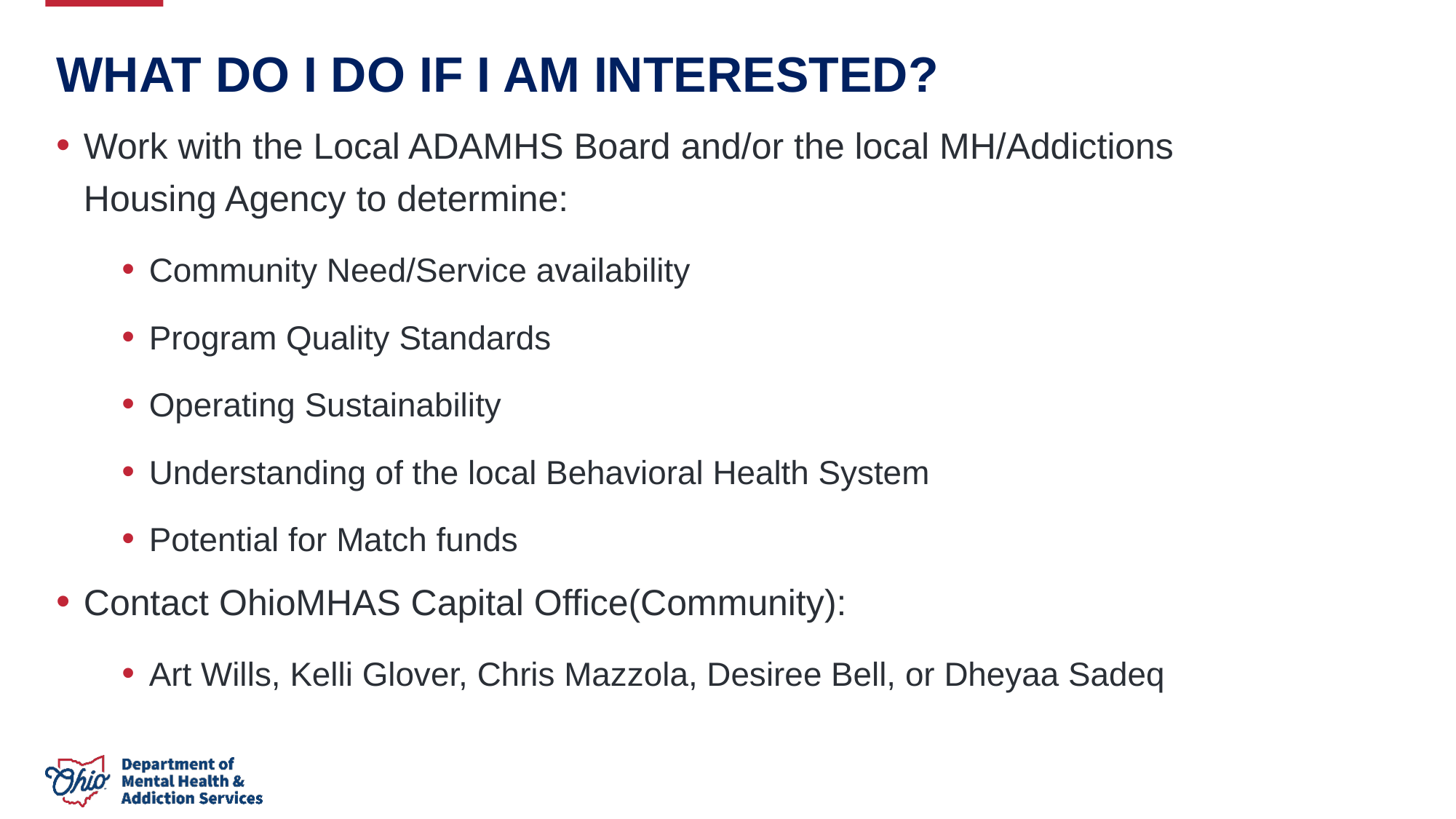

# What do I do if I am interested?
Work with the Local ADAMHS Board and/or the local MH/Addictions Housing Agency to determine:
Community Need/Service availability
Program Quality Standards
Operating Sustainability
Understanding of the local Behavioral Health System
Potential for Match funds
Contact OhioMHAS Capital Office(Community):
Art Wills, Kelli Glover, Chris Mazzola, Desiree Bell, or Dheyaa Sadeq